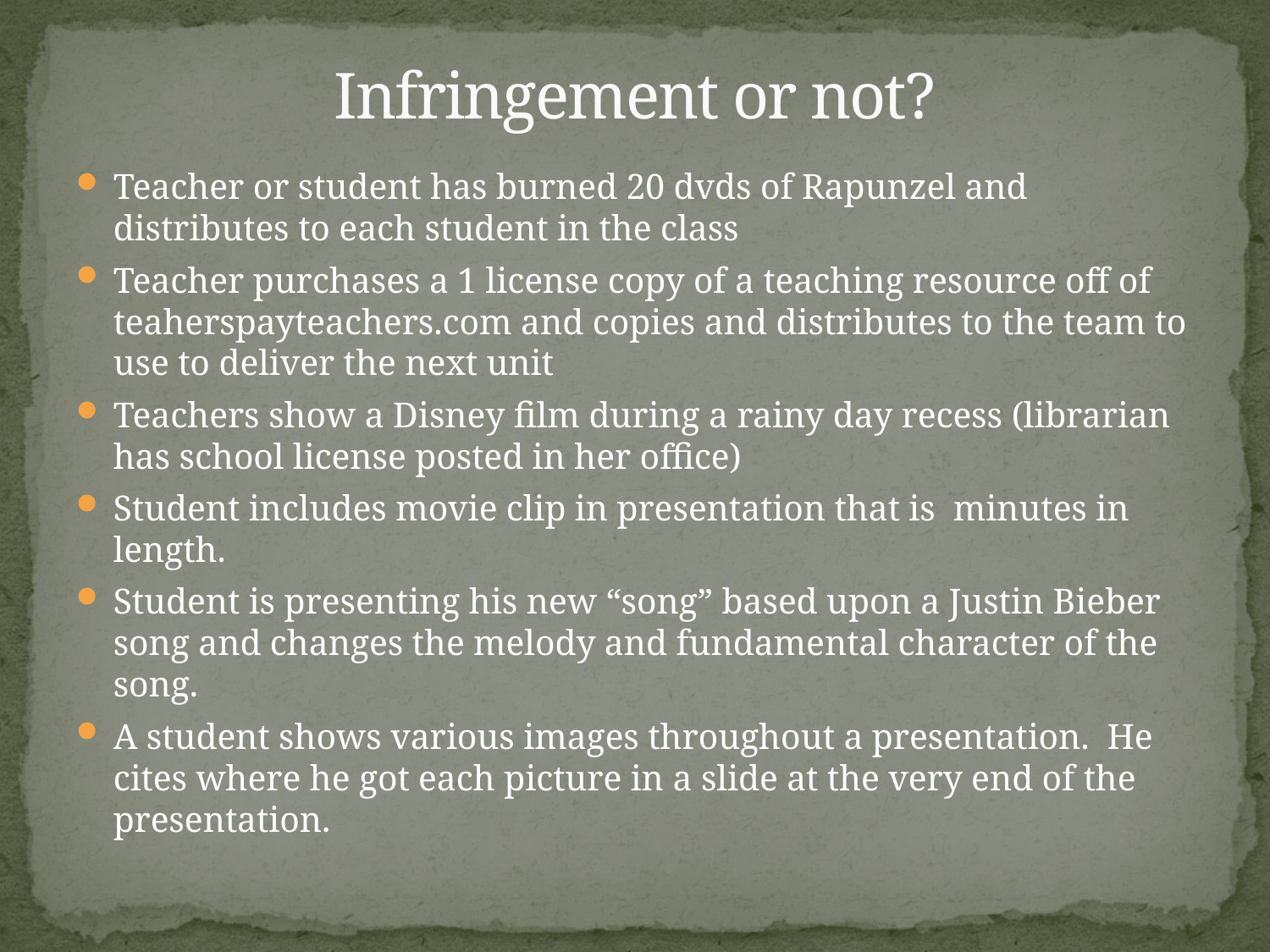

# Infringement or not?
Teacher or student has burned 20 dvds of Rapunzel and distributes to each student in the class
Teacher purchases a 1 license copy of a teaching resource off of teaherspayteachers.com and copies and distributes to the team to use to deliver the next unit
Teachers show a Disney film during a rainy day recess (librarian has school license posted in her office)
Student includes movie clip in presentation that is  minutes in length.
Student is presenting his new “song” based upon a Justin Bieber song and changes the melody and fundamental character of the song.
A student shows various images throughout a presentation.  He cites where he got each picture in a slide at the very end of the presentation.